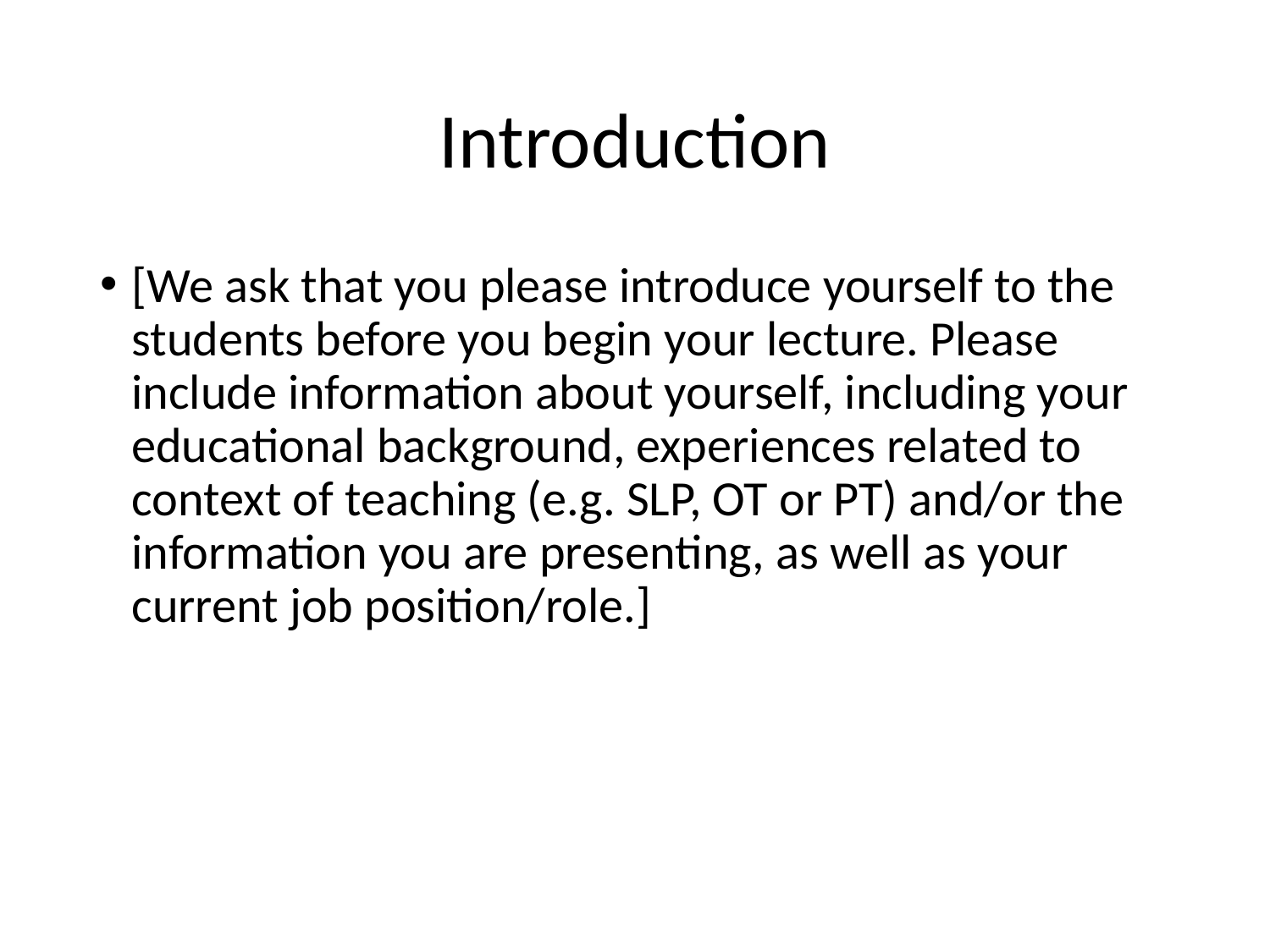

# Introduction
[We ask that you please introduce yourself to the students before you begin your lecture. Please include information about yourself, including your educational background, experiences related to context of teaching (e.g. SLP, OT or PT) and/or the information you are presenting, as well as your current job position/role.]